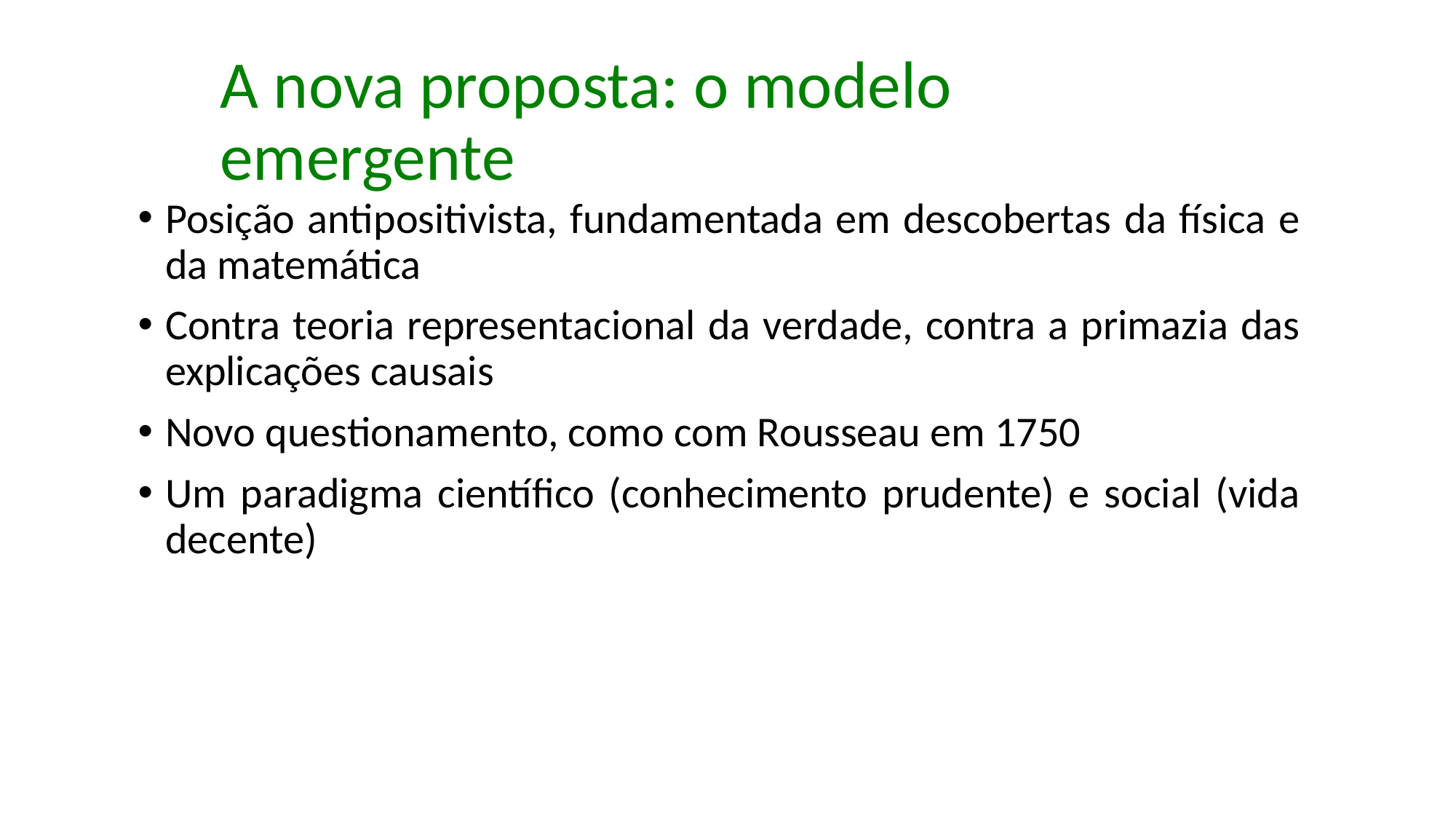

A nova proposta: o modelo emergente

Posição antipositivista, fundamentada em descobertas da física e da matemática
Contra teoria representacional da verdade, contra a primazia das explicações causais
Novo questionamento, como com Rousseau em 1750
Um paradigma científico (conhecimento prudente) e social (vida decente)